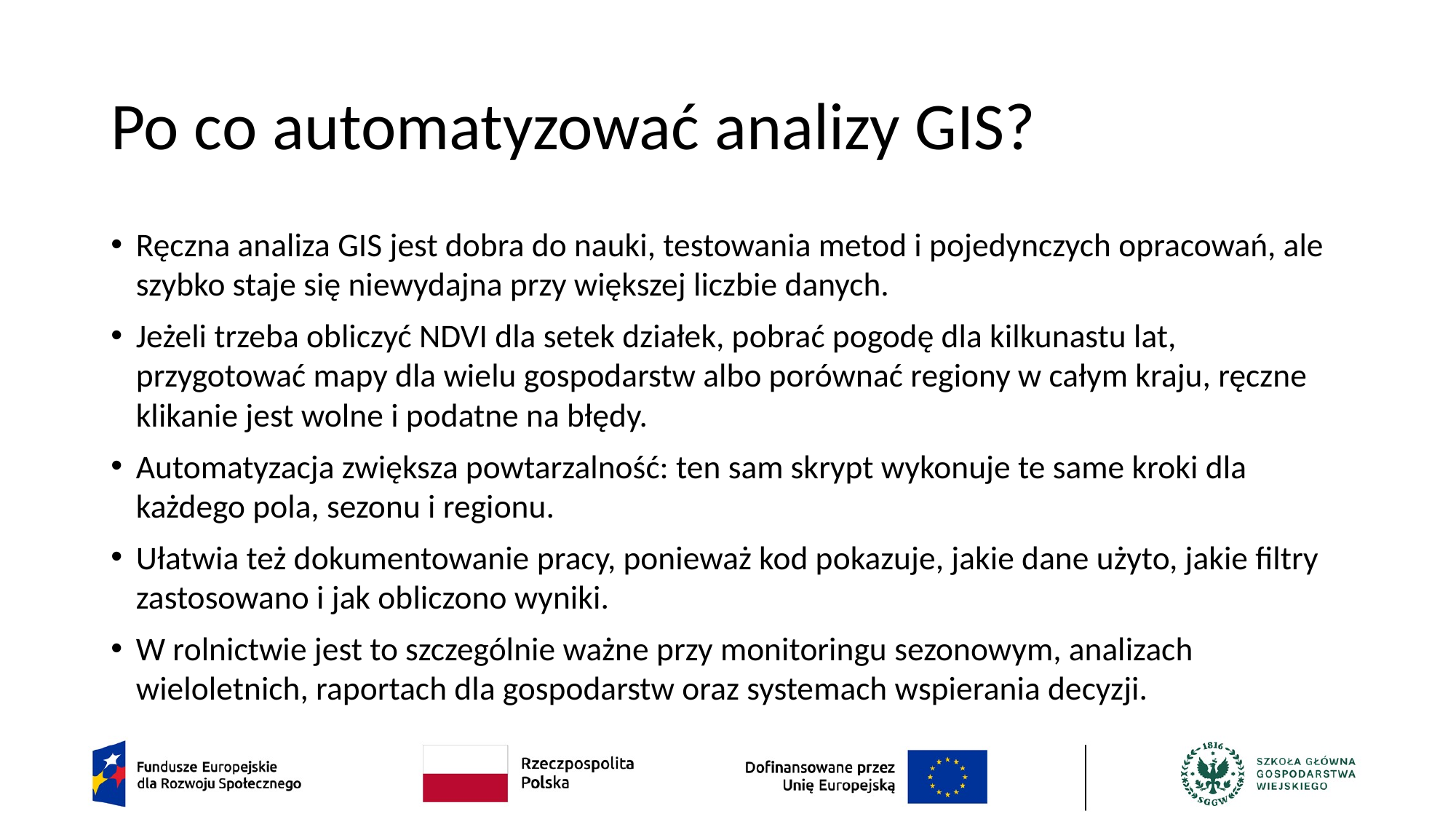

# Po co automatyzować analizy GIS?
Ręczna analiza GIS jest dobra do nauki, testowania metod i pojedynczych opracowań, ale szybko staje się niewydajna przy większej liczbie danych.
Jeżeli trzeba obliczyć NDVI dla setek działek, pobrać pogodę dla kilkunastu lat, przygotować mapy dla wielu gospodarstw albo porównać regiony w całym kraju, ręczne klikanie jest wolne i podatne na błędy.
Automatyzacja zwiększa powtarzalność: ten sam skrypt wykonuje te same kroki dla każdego pola, sezonu i regionu.
Ułatwia też dokumentowanie pracy, ponieważ kod pokazuje, jakie dane użyto, jakie filtry zastosowano i jak obliczono wyniki.
W rolnictwie jest to szczególnie ważne przy monitoringu sezonowym, analizach wieloletnich, raportach dla gospodarstw oraz systemach wspierania decyzji.